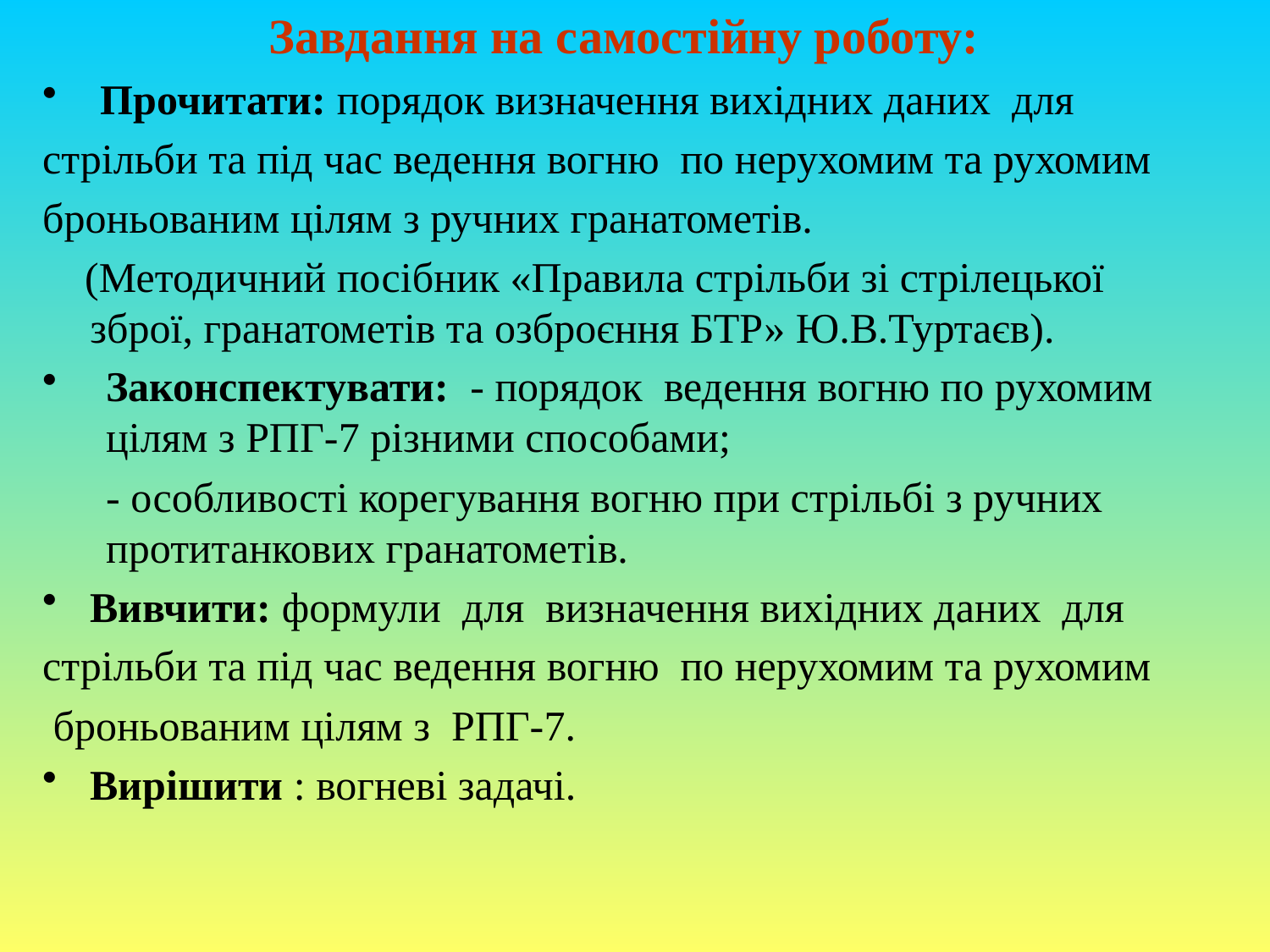

Завдання на самостійну роботу:
 Прочитати: порядок визначення вихідних даних  для
стрільби та під час ведення вогню  по нерухомим та рухомим
броньованим цілям з ручних гранатометів.
    (Методичний посібник «Правила стрільби зі стрілецької зброї, гранатометів та озброєння БТР» Ю.В.Туртаєв).
Законспектувати:  - порядок  ведення вогню по рухомим цілям з РПГ-7 різними способами;
      - особливості корегування вогню при стрільбі з ручних протитанкових гранатометів.
Вивчити: формули  для  визначення вихідних даних  для
стрільби та під час ведення вогню  по нерухомим та рухомим
 броньованим цілям з  РПГ-7.
Вирішити : вогневі задачі.